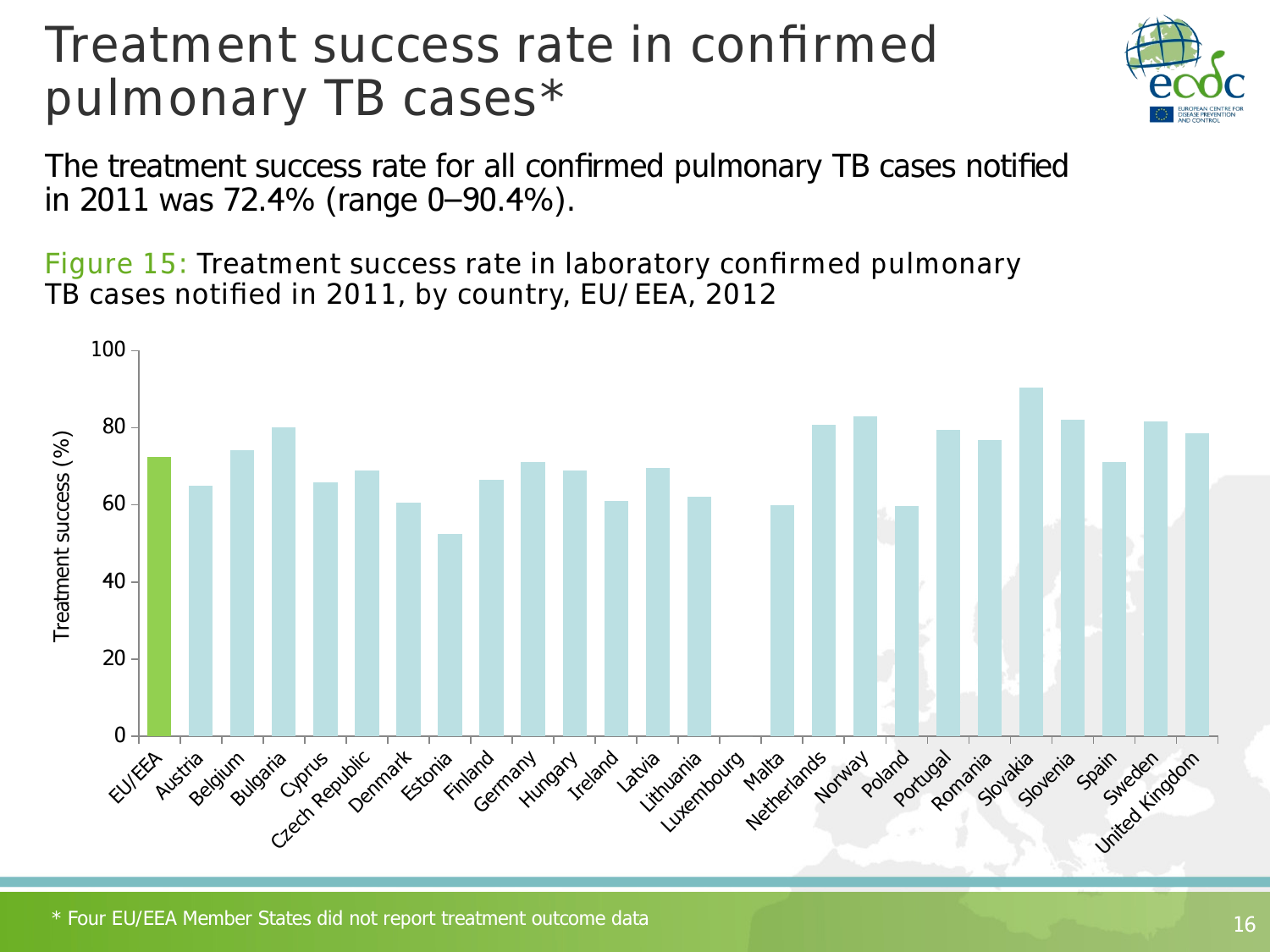

# Treatment success rate in confirmed pulmonary TB cases*
The treatment success rate for all confirmed pulmonary TB cases notified in 2011 was 72.4% (range 0–90.4%).

Figure 15: Treatment success rate in laboratory confirmed pulmonary TB cases notified in 2011, by country, EU/EEA, 2012

### Chart

| Category |  |
|---|---|
| EU/EEA | 72.3707713869576 |
| Austria | 65.03856041131105 |
| Belgium | 74.1880341880342 |
| Bulgaria | 80.0575263662512 |
| Cyprus | 65.78947368421053 |
| Czech Republic | 69.0176322418136 |
| Denmark | 60.60606060606061 |
| Estonia | 52.362204724409445 |
| Finland | 66.48936170212765 |
| Germany | 71.0701685613485 |
| Hungary | 68.98305084745763 |
| Ireland | 60.93023255813953 |
| Latvia | 69.64560862865947 |
| Lithuania | 62.089116143170195 |
| Luxembourg | 0.0 |
| Malta | 60.0 |
| Netherlands | 80.86021505376344 |
| Norway | 82.91139240506328 |
| Poland | 59.78975032851511 |
| Portugal | 79.50765136393879 |
| Romania | 76.7774373477885 |
| Slovakia | 90.4494382022472 |
| Slovenia | 81.98757763975155 |
| Spain | 71.18279569892472 |
| Sweden | 81.69934640522875 |
| United Kingdom | 78.6167321051042 |
 * Four EU/EEA Member States did not report treatment outcome data
16